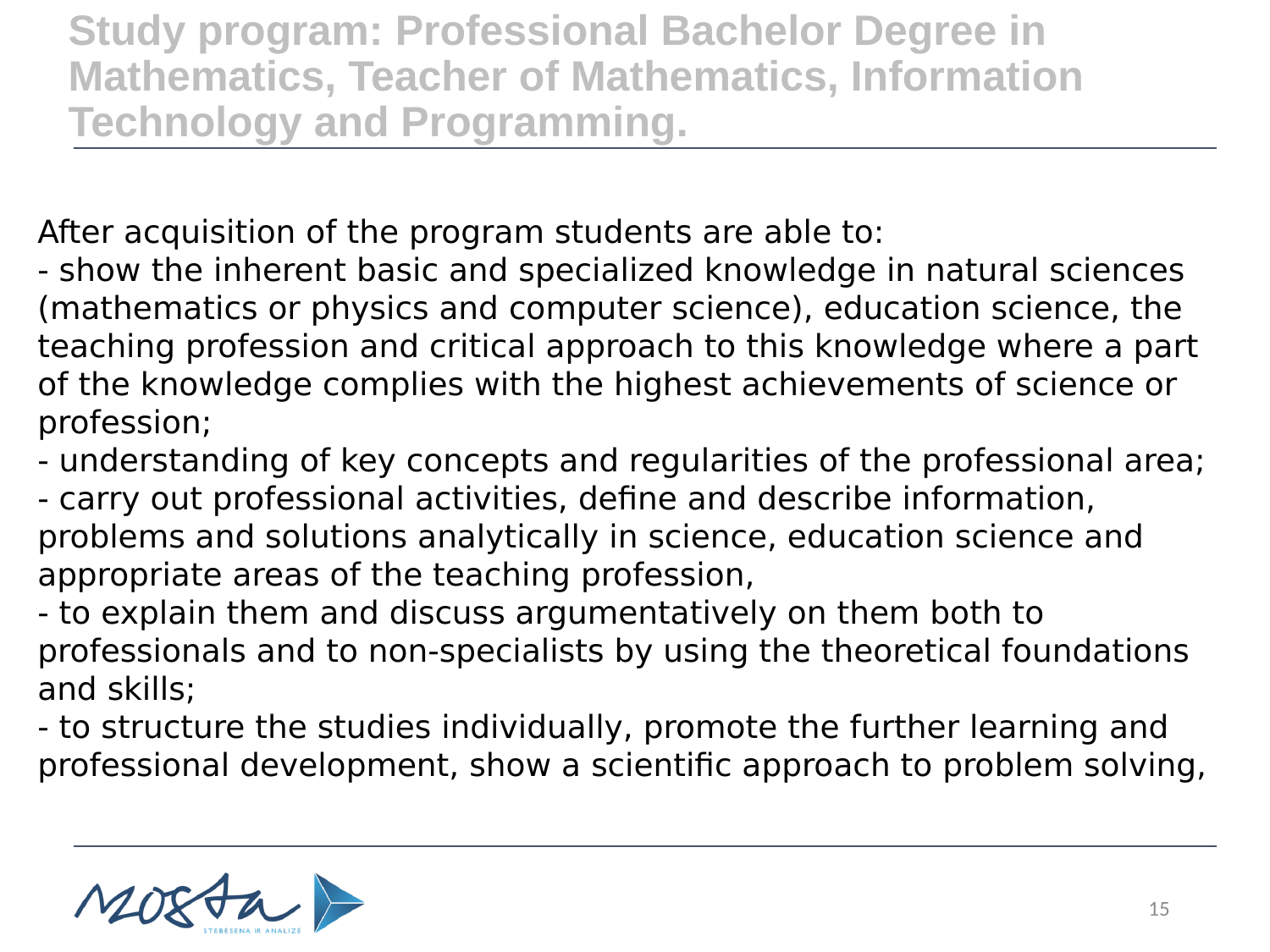

# Study program: Professional Bachelor Degree in Mathematics, Teacher of Mathematics, Information Technology and Programming.
After acquisition of the program students are able to:
- show the inherent basic and specialized knowledge in natural sciences (mathematics or physics and computer science), education science, the teaching profession and critical approach to this knowledge where a part of the knowledge complies with the highest achievements of science or profession;
- understanding of key concepts and regularities of the professional area;
- carry out professional activities, define and describe information, problems and solutions analytically in science, education science and appropriate areas of the teaching profession,
- to explain them and discuss argumentatively on them both to professionals and to non-specialists by using the theoretical foundations and skills;
- to structure the studies individually, promote the further learning and professional development, show a scientific approach to problem solving,
15